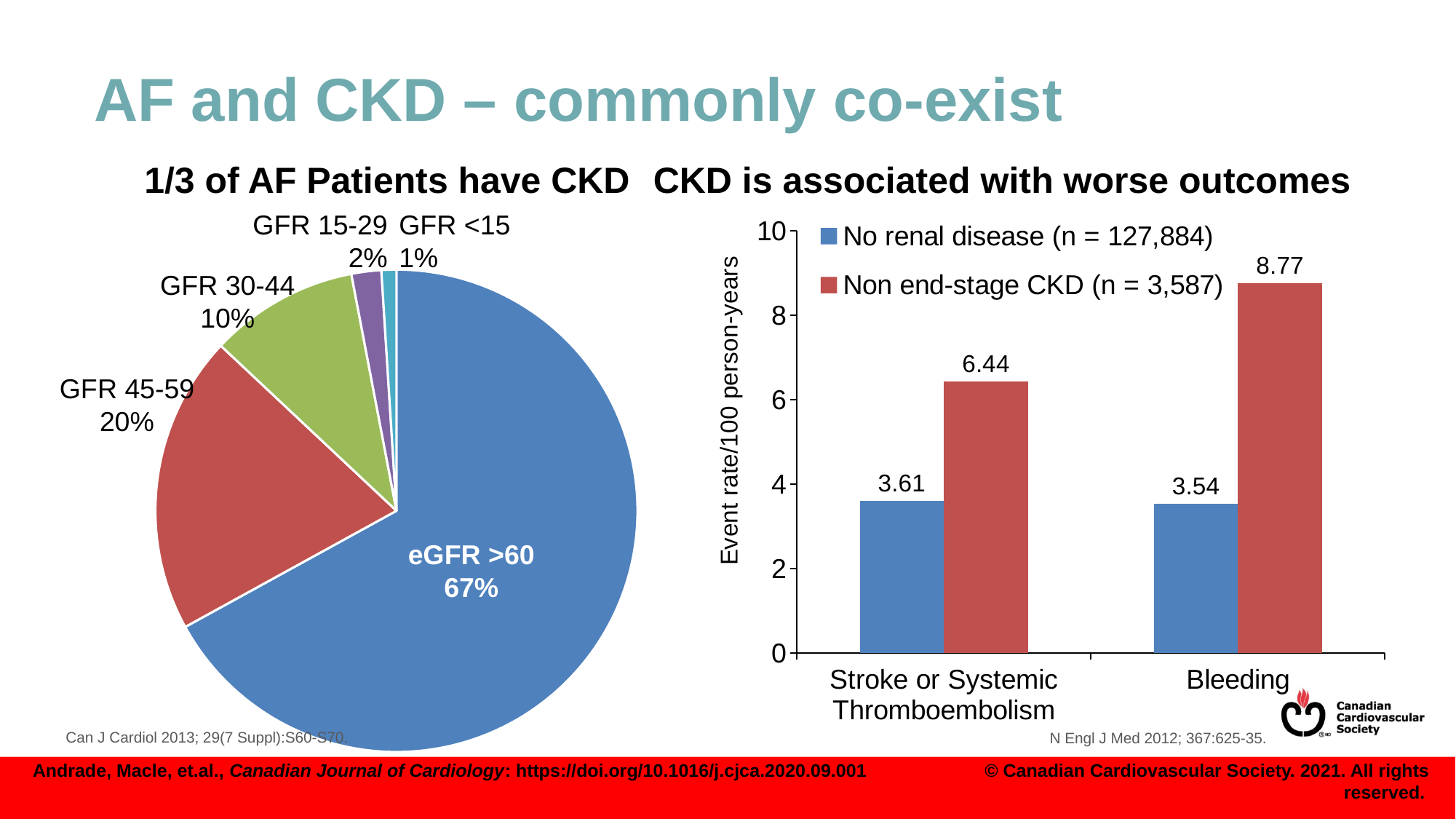

# AF and CKD – commonly co-exist
1/3 of AF Patients have CKD
CKD is associated with worse outcomes
GFR <15
1%
GFR 15-29
2%

### Chart

| Category | No renal disease (n = 127,884) | Non end-stage CKD (n = 3,587) |
|---|---|---|
| Stroke or Systemic Thromboembolism | 3.61 | 6.44 |
| Bleeding | 3.54 | 8.77 |

### Chart

| Category | Sales |
|---|---|
| eGFR >60 | 67.0 |
| eGFR 45-59 | 20.0 |
| eGFR 30-44 | 10.0 |
| eGFR 15-29 | 2.0 |
| eGFR <15 | 1.0 |
GFR 30-44
10%
GFR 45-59
20%
eGFR >60
67%
N Engl J Med 2012; 367:625-35.
Can J Cardiol 2013; 29(7 Suppl):S60-S70.